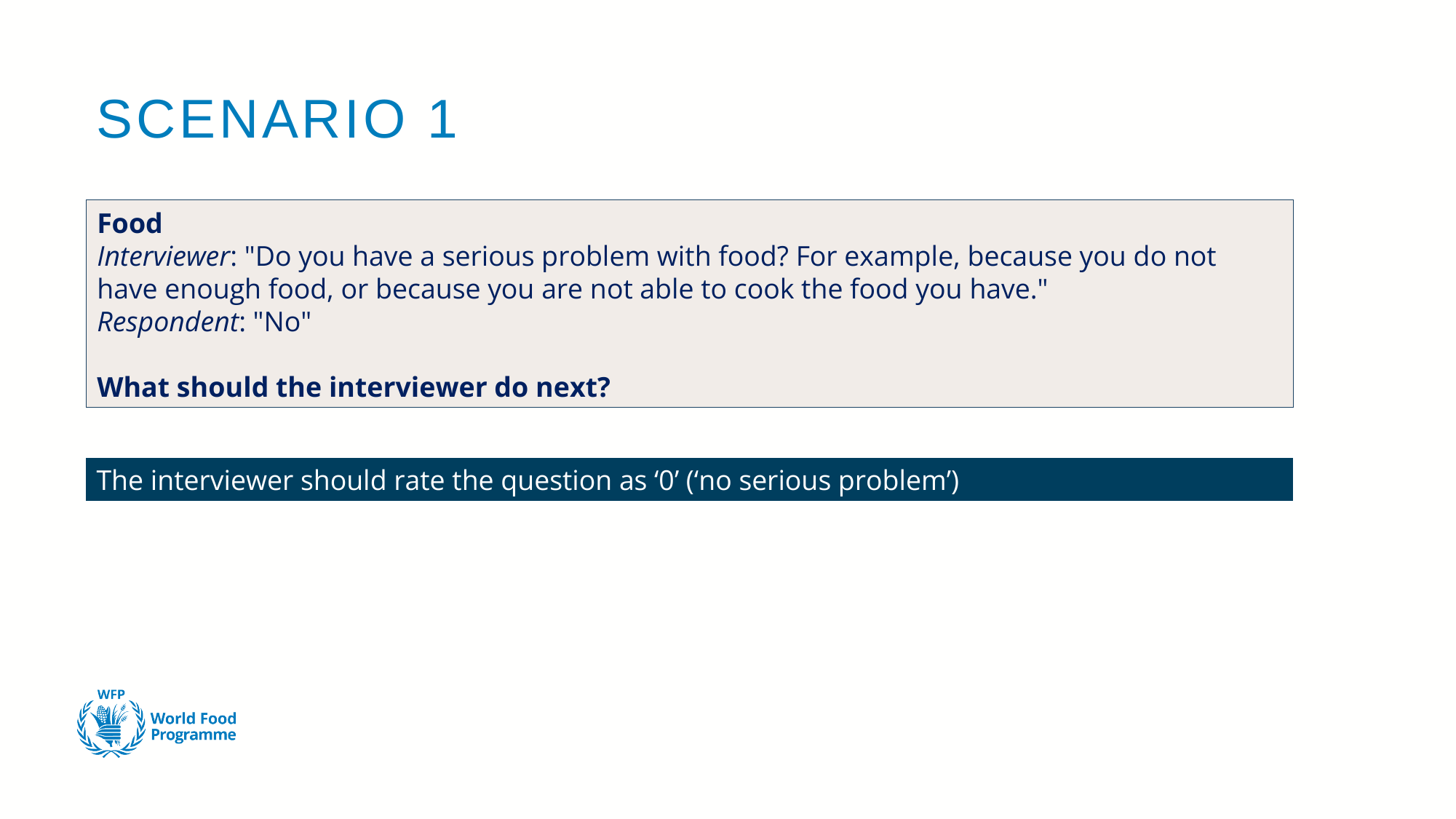

# SCENARIO 1
Food
Interviewer: "Do you have a serious problem with food? For example, because you do not have enough food, or because you are not able to cook the food you have."
Respondent: "No"

What should the interviewer do next?
The interviewer should rate the question as ‘0’ (‘no serious problem’)